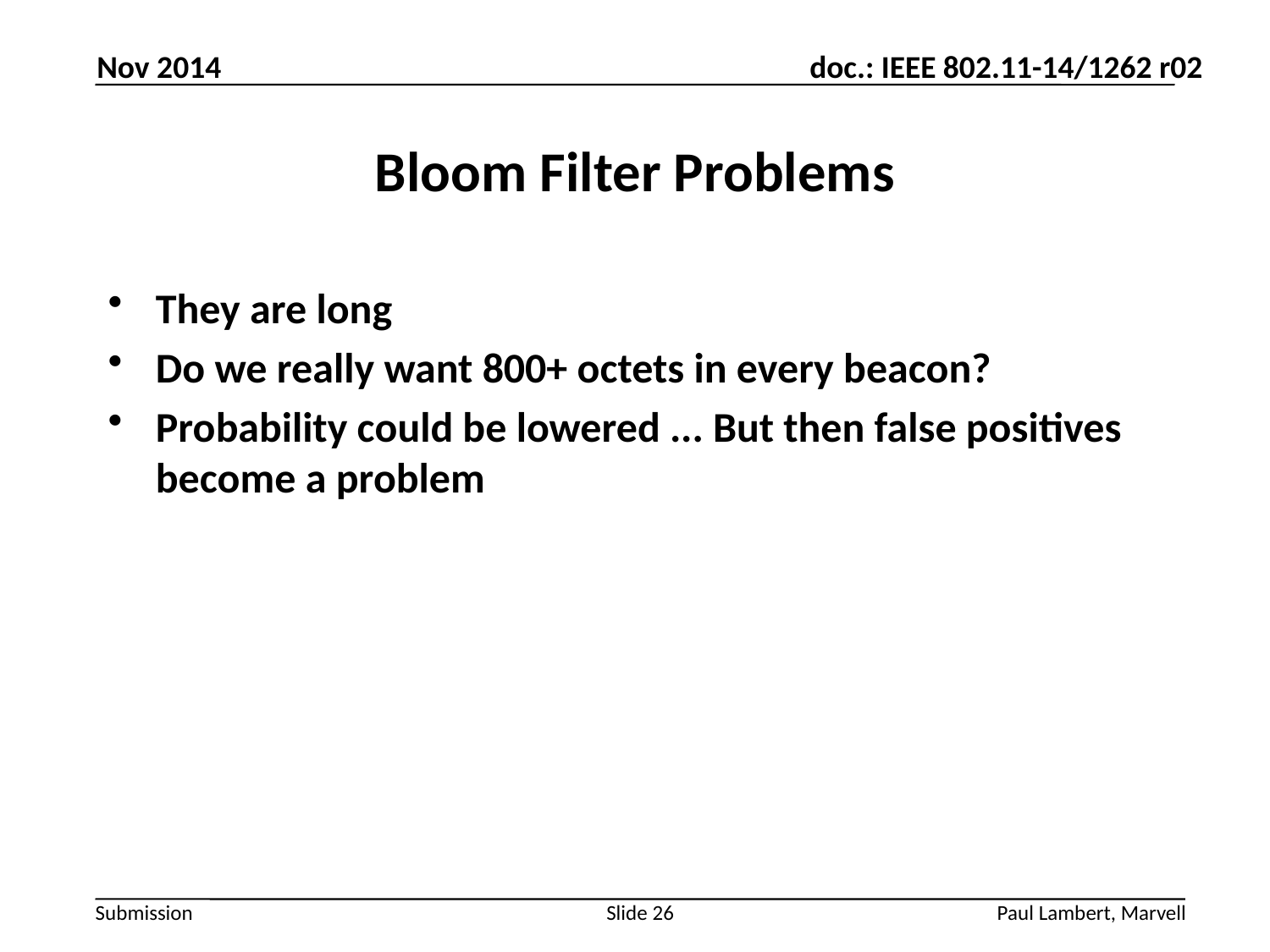

Nov 2014
# Bloom Filter Problems
They are long
Do we really want 800+ octets in every beacon?
Probability could be lowered ... But then false positives become a problem
Slide 26
Paul Lambert, Marvell